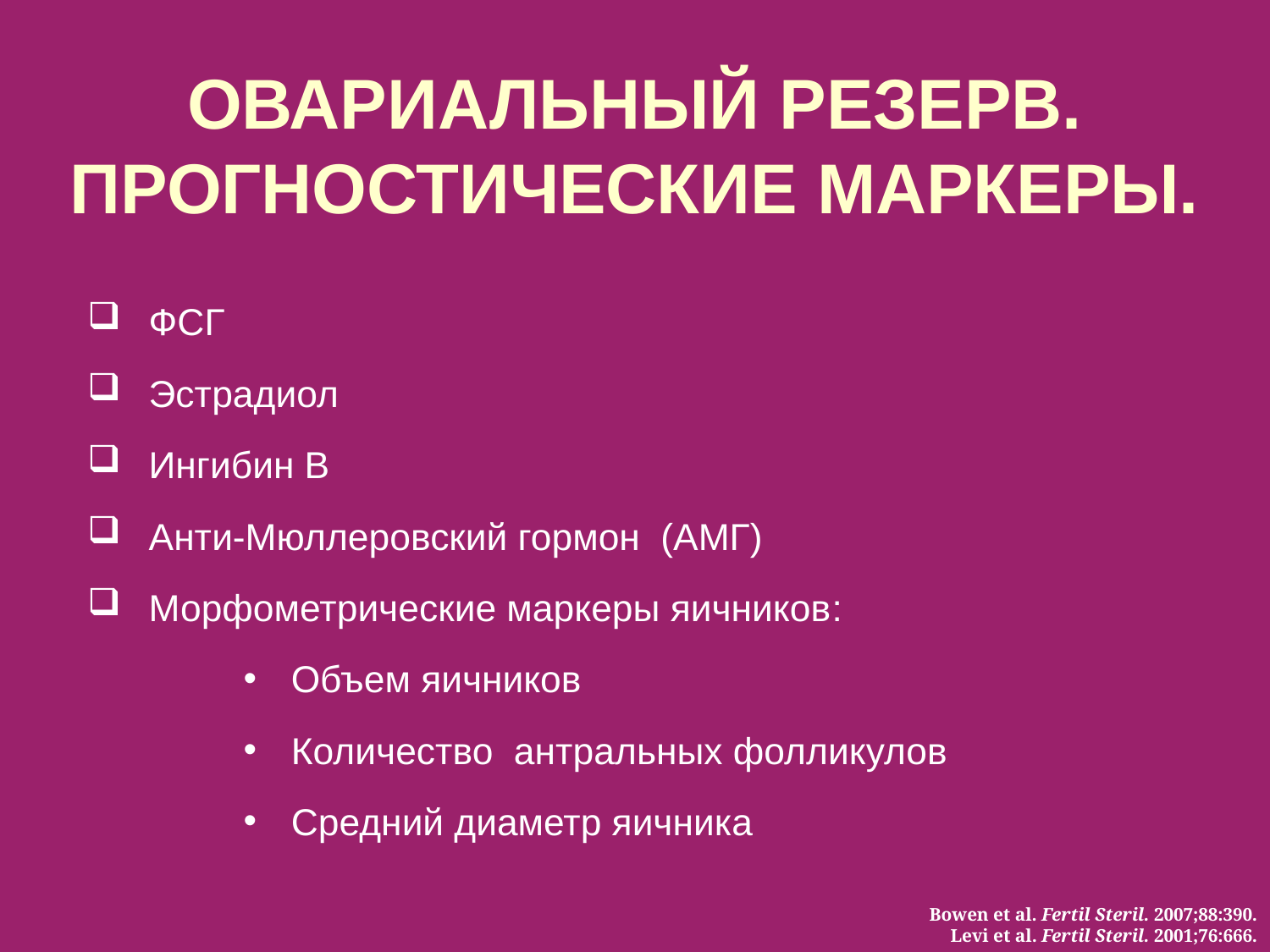

# ОВАРИАЛЬНЫЙ РЕЗЕРВ. ПРОГНОСТИЧЕСКИЕ МАРКЕРЫ.
ФСГ
Эстрадиол
Ингибин В
Анти-Мюллеровский гормон  (АМГ)‏
Морфометрические маркеры яичников:
Объем яичников
Количество  антральных фолликулов
Средний диаметр яичника

Bowen et al. Fertil Steril. 2007;88:390.
Levi et al. Fertil Steril. 2001;76:666.